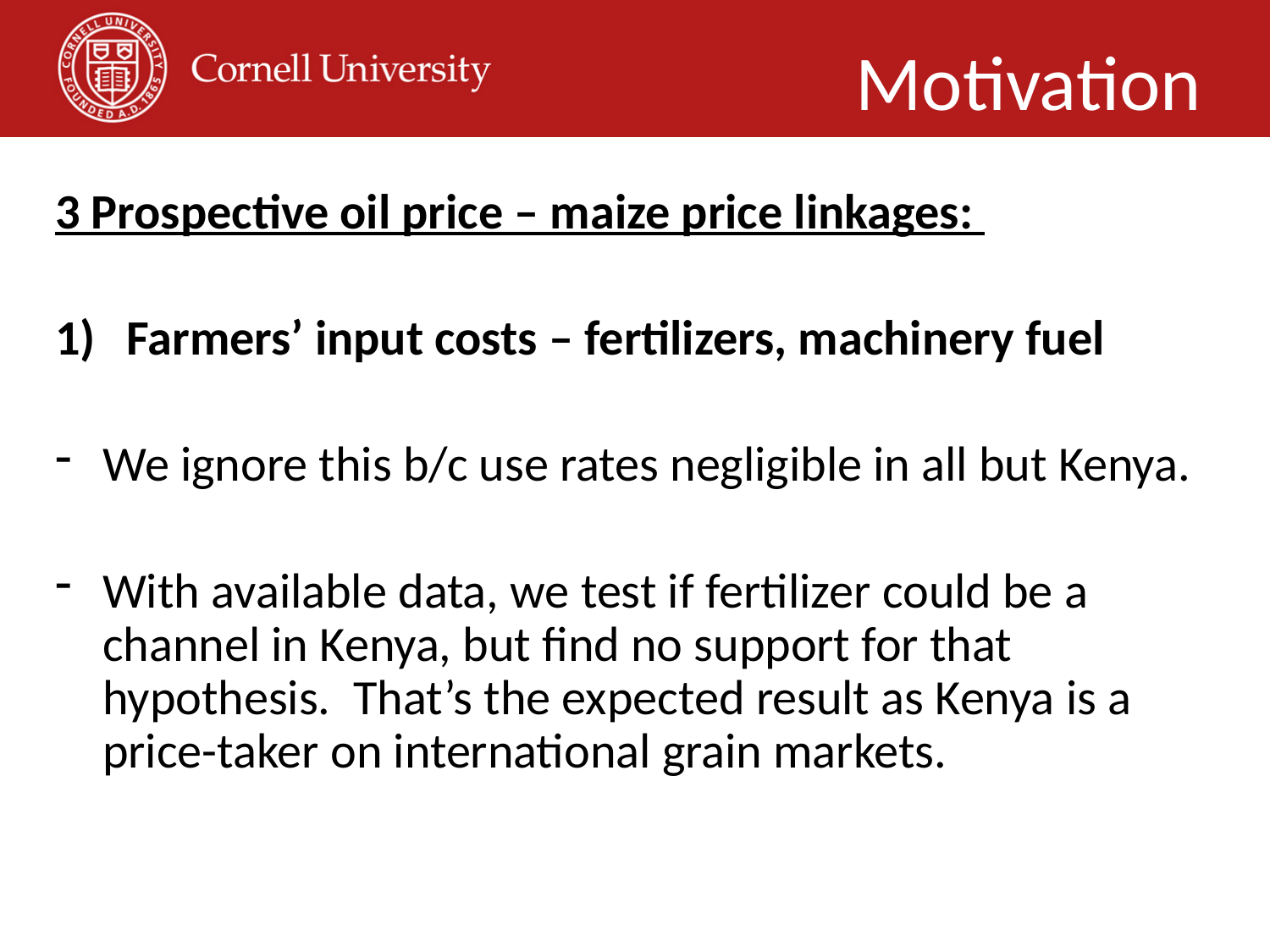

Motivation
3 Prospective oil price – maize price linkages:

Farmers’ input costs – fertilizers, machinery fuel

We ignore this b/c use rates negligible in all but Kenya.

With available data, we test if fertilizer could be a channel in Kenya, but find no support for that hypothesis.  That’s the expected result as Kenya is a price-taker on international grain markets.